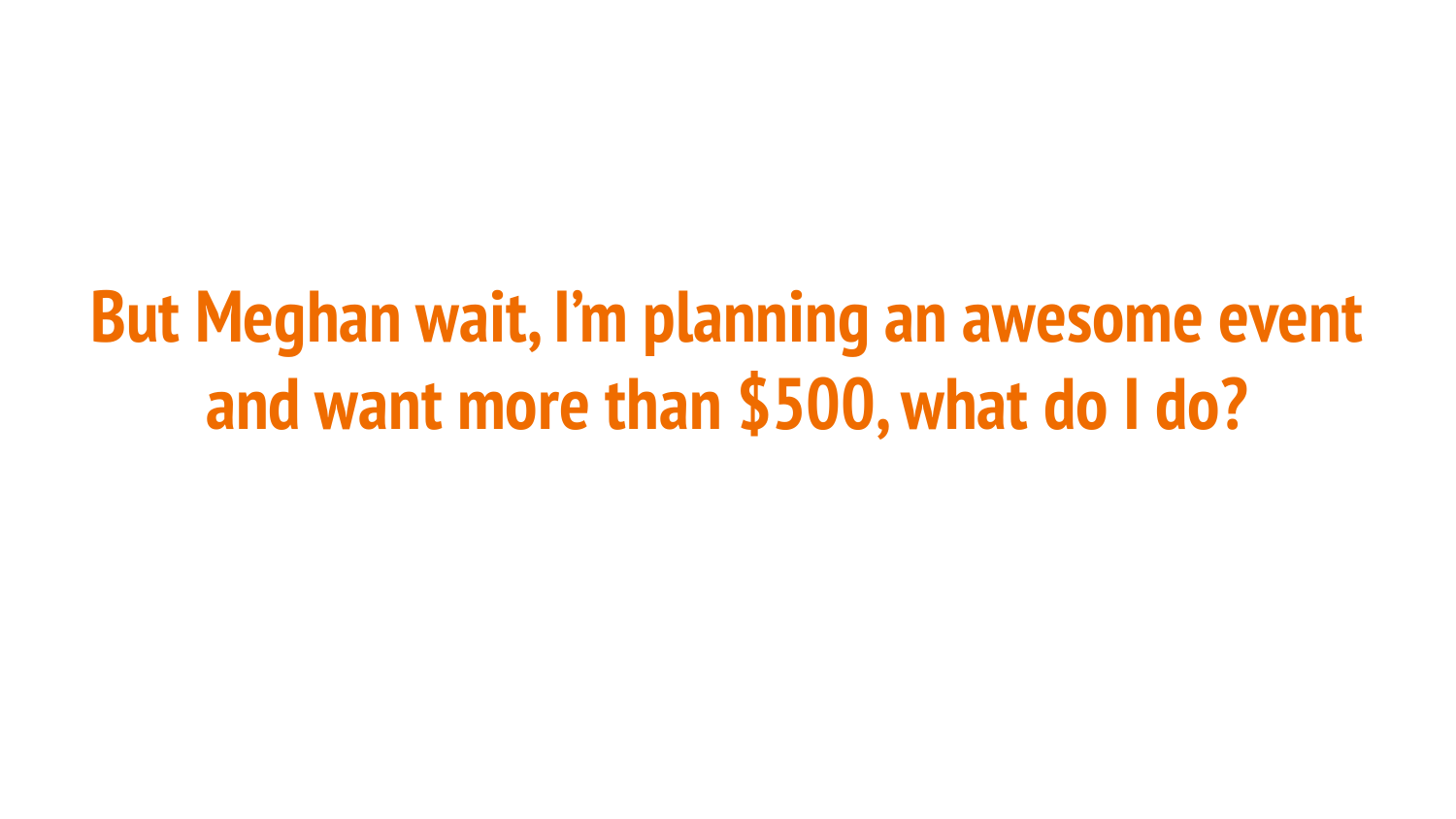

# But Meghan wait, I’m planning an awesome event and want more than $500, what do I do?